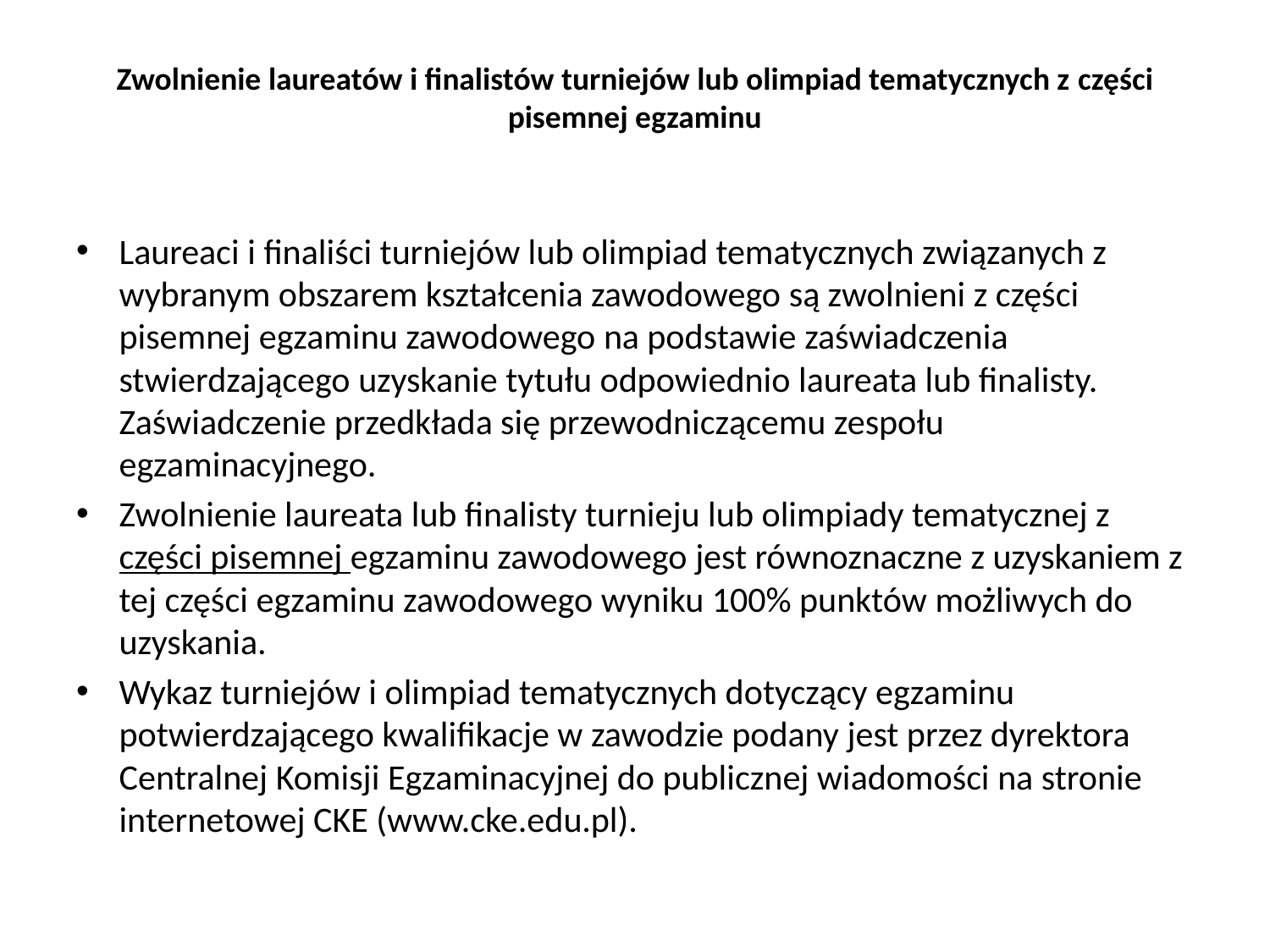

# Zwolnienie laureatów i finalistów turniejów lub olimpiad tematycznych z części pisemnej egzaminu
Laureaci i finaliści turniejów lub olimpiad tematycznych związanych z wybranym obszarem kształcenia zawodowego są zwolnieni z części pisemnej egzaminu zawodowego na podstawie zaświadczenia stwierdzającego uzyskanie tytułu odpowiednio laureata lub finalisty. Zaświadczenie przedkłada się przewodniczącemu zespołu egzaminacyjnego.
Zwolnienie laureata lub finalisty turnieju lub olimpiady tematycznej z części pisemnej egzaminu zawodowego jest równoznaczne z uzyskaniem z tej części egzaminu zawodowego wyniku 100% punktów możliwych do uzyskania.
Wykaz turniejów i olimpiad tematycznych dotyczący egzaminu potwierdzającego kwalifikacje w zawodzie podany jest przez dyrektora Centralnej Komisji Egzaminacyjnej do publicznej wiadomości na stronie internetowej CKE (www.cke.edu.pl).